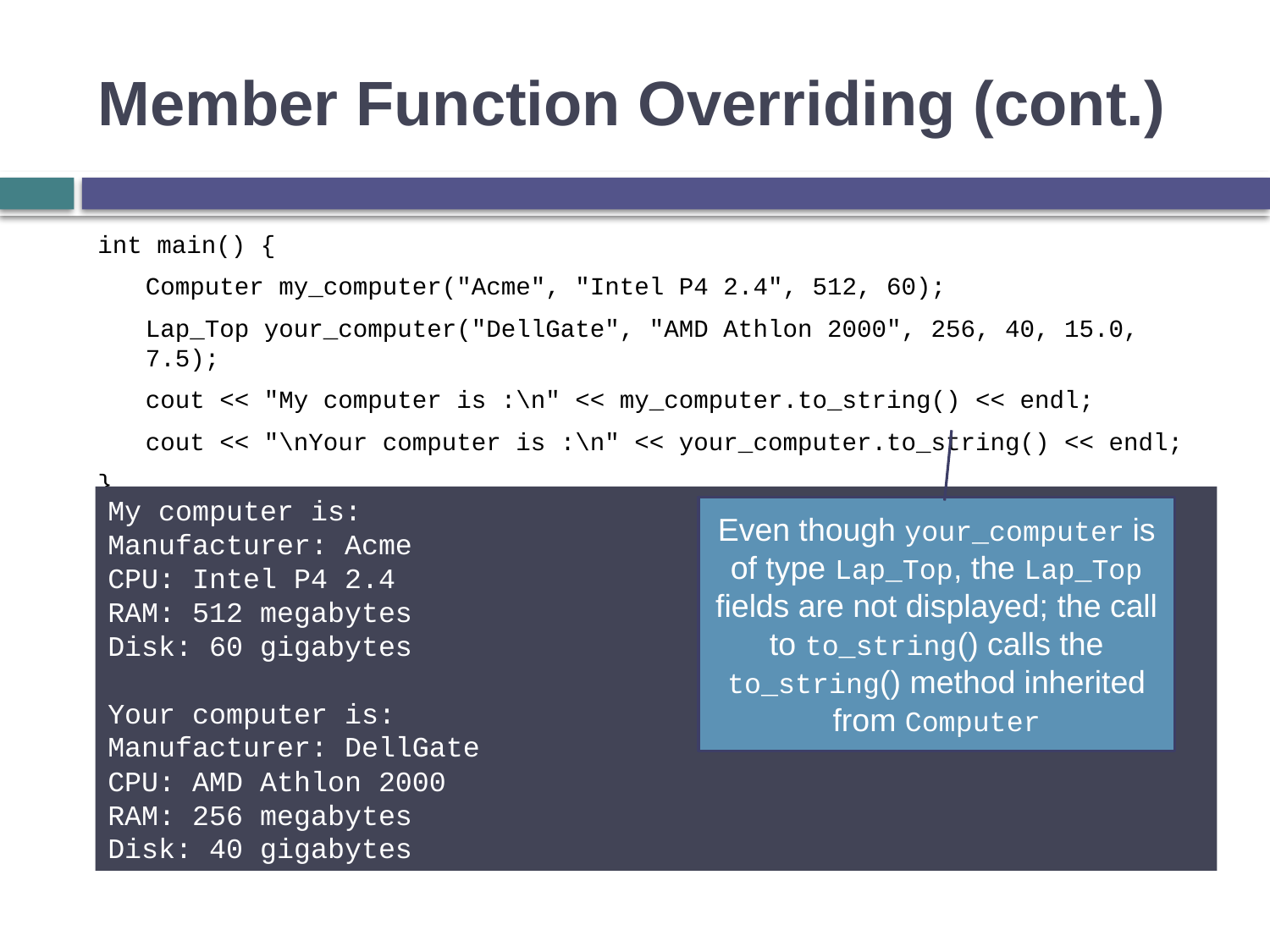

# Member Function Overriding (cont.)
int main() {
Computer my_computer("Acme", "Intel P4 2.4", 512, 60);
Lap_Top your_computer("DellGate", "AMD Athlon 2000", 256, 40, 15.0, 7.5);
cout << "My computer is :\n" << my_computer.to_string() << endl;
cout << "\nYour computer is :\n" << your_computer.to_string() << endl;
}
My computer is:
Manufacturer: Acme
CPU: Intel P4 2.4
RAM: 512 megabytes
Disk: 60 gigabytes

Your computer is:
Manufacturer: DellGate
CPU: AMD Athlon 2000
RAM: 256 megabytes
Disk: 40 gigabytes
Even though your_computer is of type Lap_Top, the Lap_Top fields are not displayed; the call to to_string() calls the to_string() method inherited from Computer